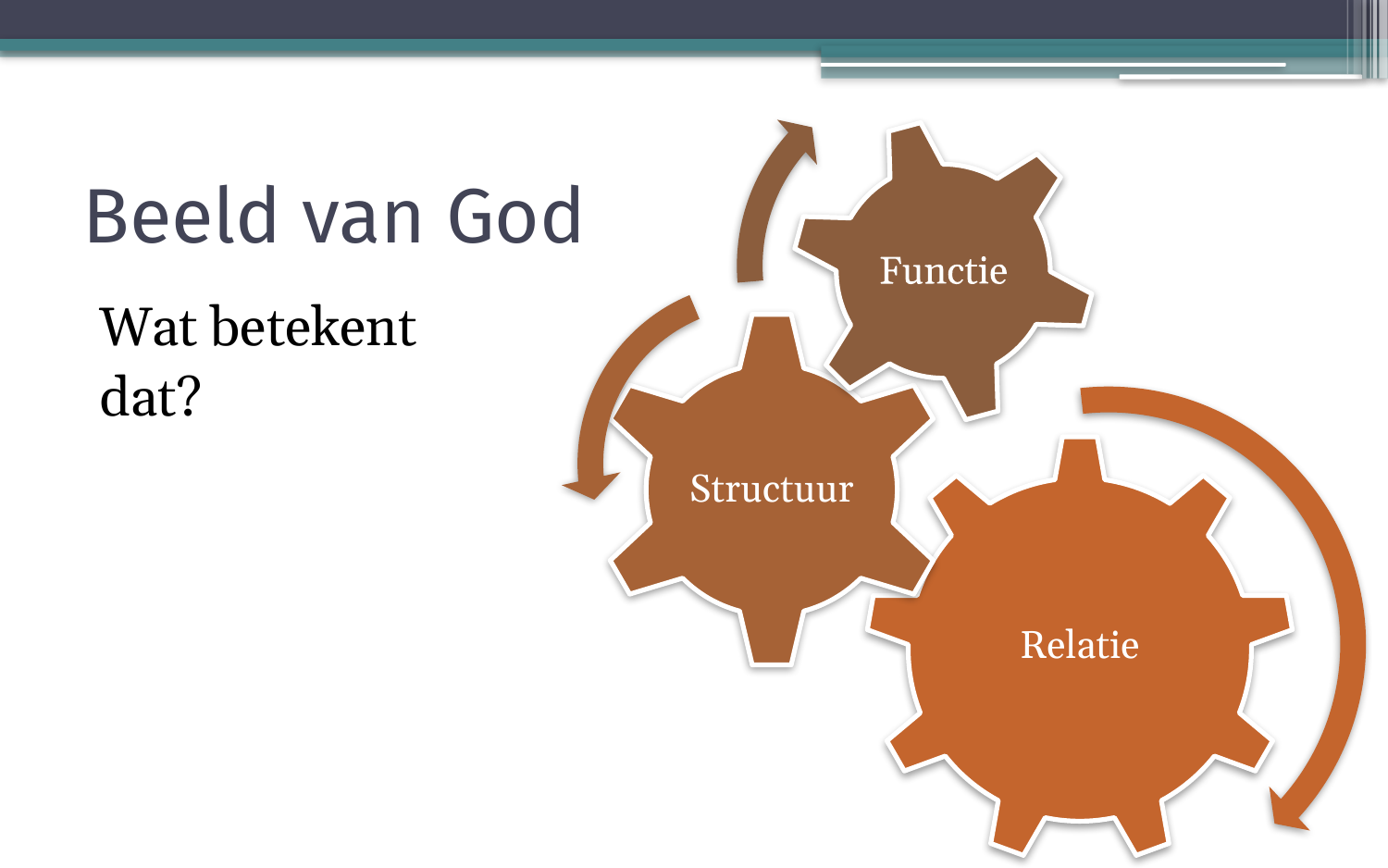

Relatie
Structuur
Functie
# Beeld van God
Wat betekent
dat?